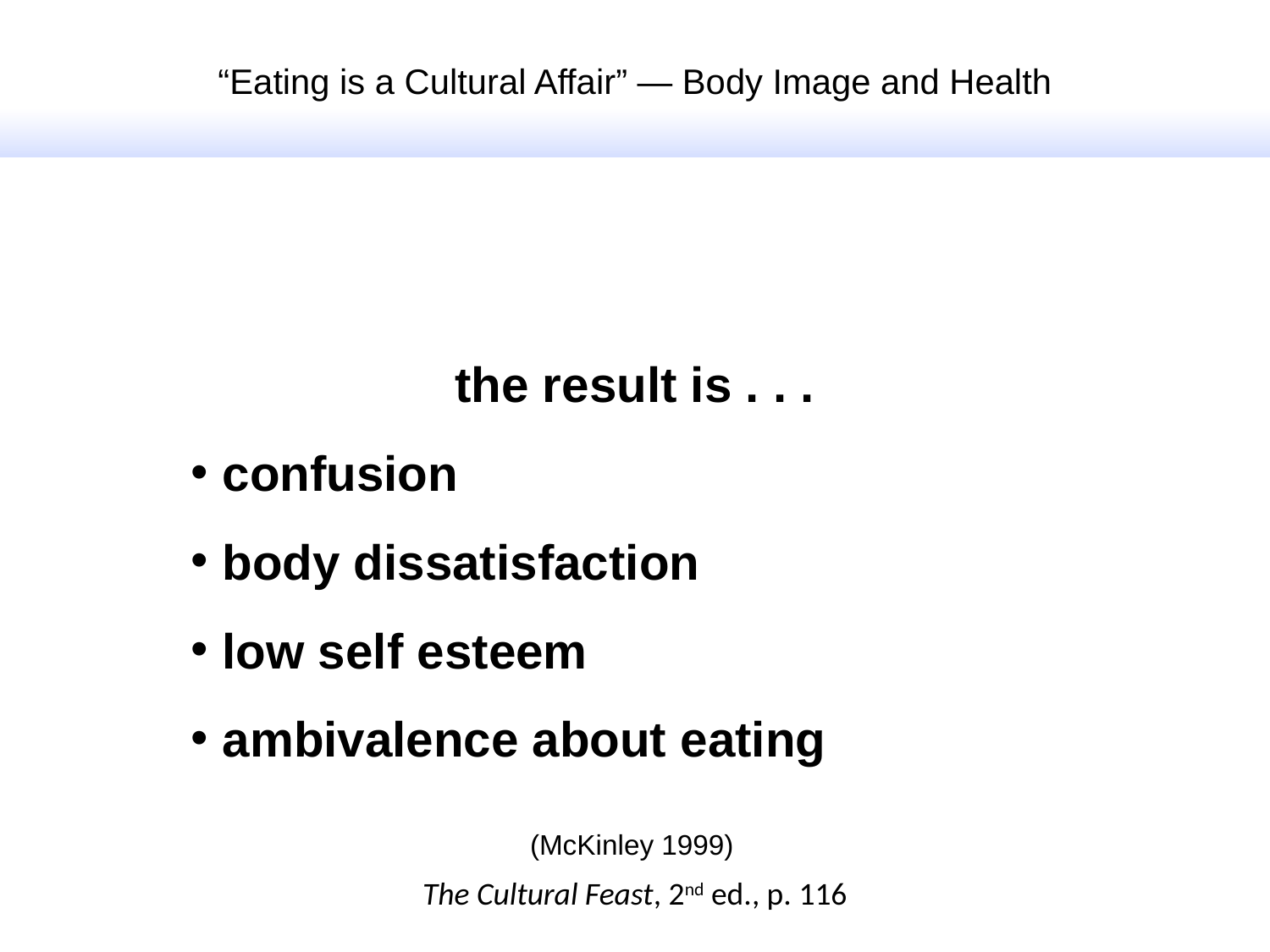

“Eating is a Cultural Affair” — Body Image and Health

the result is . . .

confusion

body dissatisfaction

low self esteem

ambivalence about eating
(McKinley 1999)
The Cultural Feast, 2nd ed., p. 116